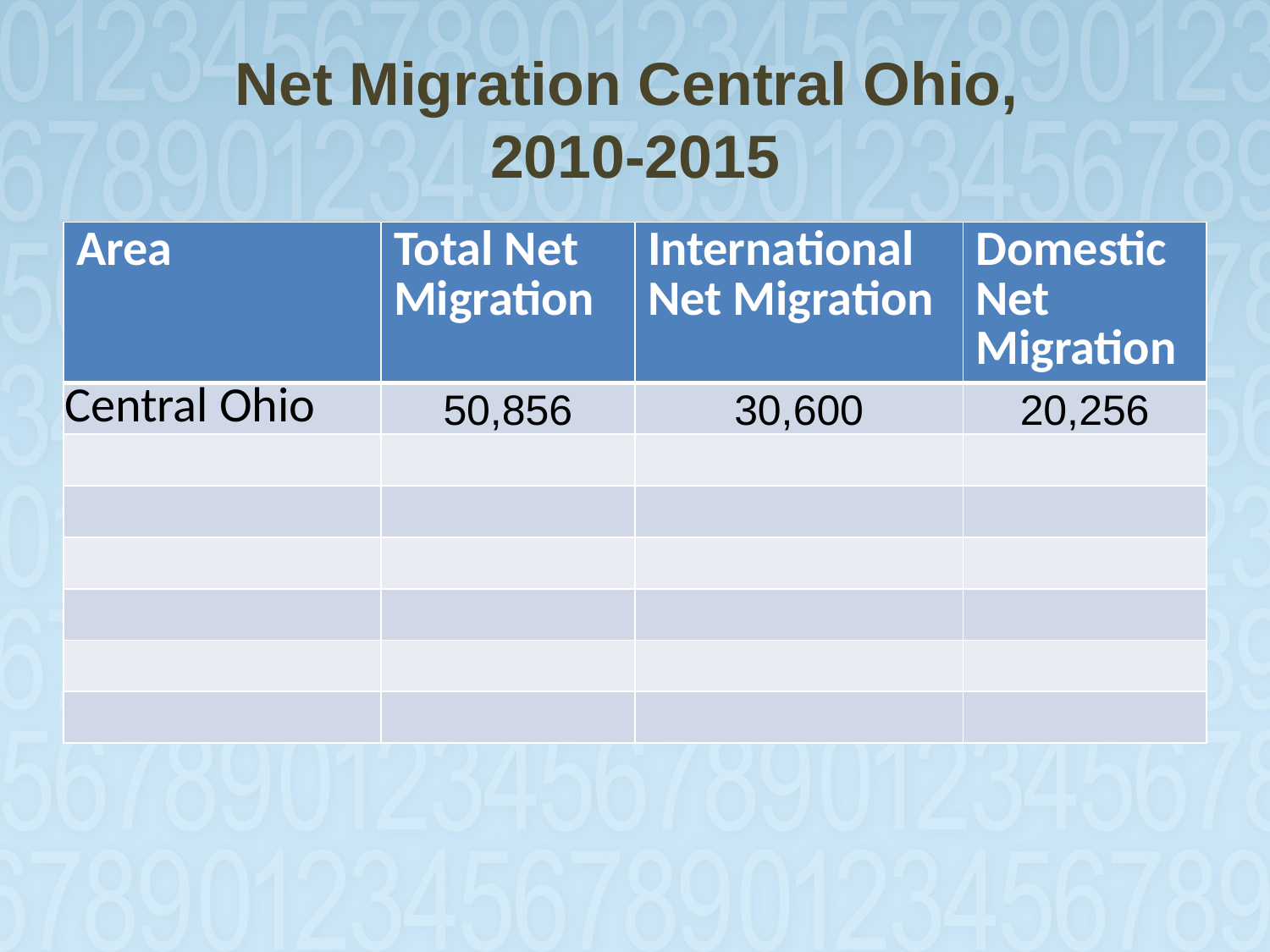

# Net Migration Central Ohio, 2010-2015
| Area | Total Net Migration | International Net Migration | Domestic Net Migration |
| --- | --- | --- | --- |
| Central Ohio | 50,856 | 30,600 | 20,256 |
|  |  |  |  |
|  |  |  |  |
|  |  |  |  |
|  |  |  |  |
|  |  |  |  |
|  |  |  |  |